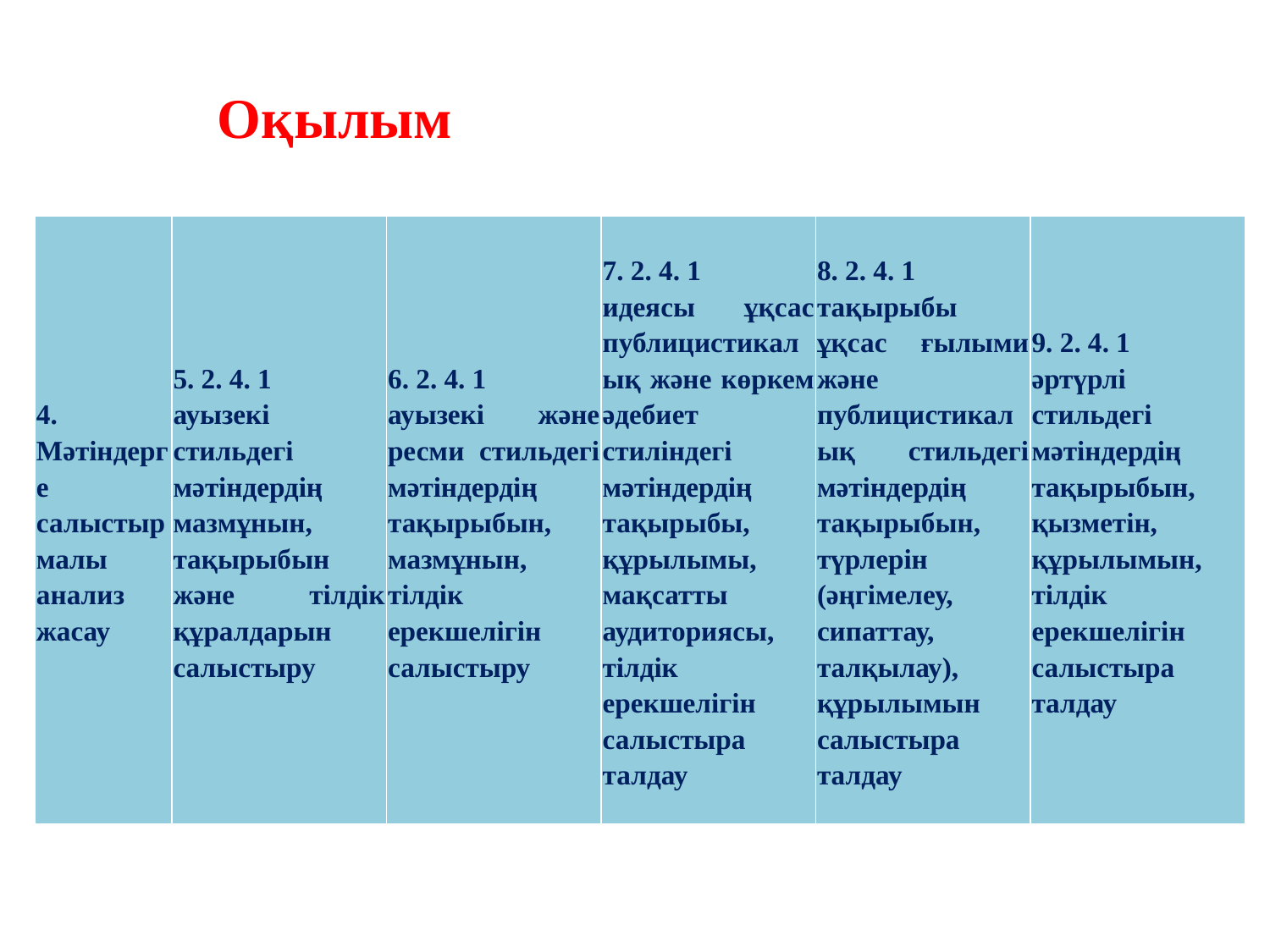

Оқылым
| 4. Мәтіндерге салыстырмалы анализ жасау | 5. 2. 4. 1 ауызекі стильдегі мәтіндердің мазмұнын, тақырыбын және тілдік құралдарын салыстыру | 6. 2. 4. 1 ауызекі және ресми стильдегі мәтіндердің тақырыбын, мазмұнын, тілдік ерекшелігін салыстыру | 7. 2. 4. 1 идеясы ұқсас публицистикалық және көркем әдебиет стиліндегі мәтіндердің тақырыбы, құрылымы, мақсатты аудиториясы, тілдік ерекшелігін салыстыра талдау | 8. 2. 4. 1 тақырыбы ұқсас ғылыми және публицистикалық стильдегі мәтіндердің тақырыбын, түрлерін (әңгімелеу, сипаттау, талқылау), құрылымын салыстыра талдау | 9. 2. 4. 1 әртүрлі стильдегі мәтіндердің тақырыбын, қызметін, құрылымын, тілдік ерекшелігін салыстыра талдау |
| --- | --- | --- | --- | --- | --- |